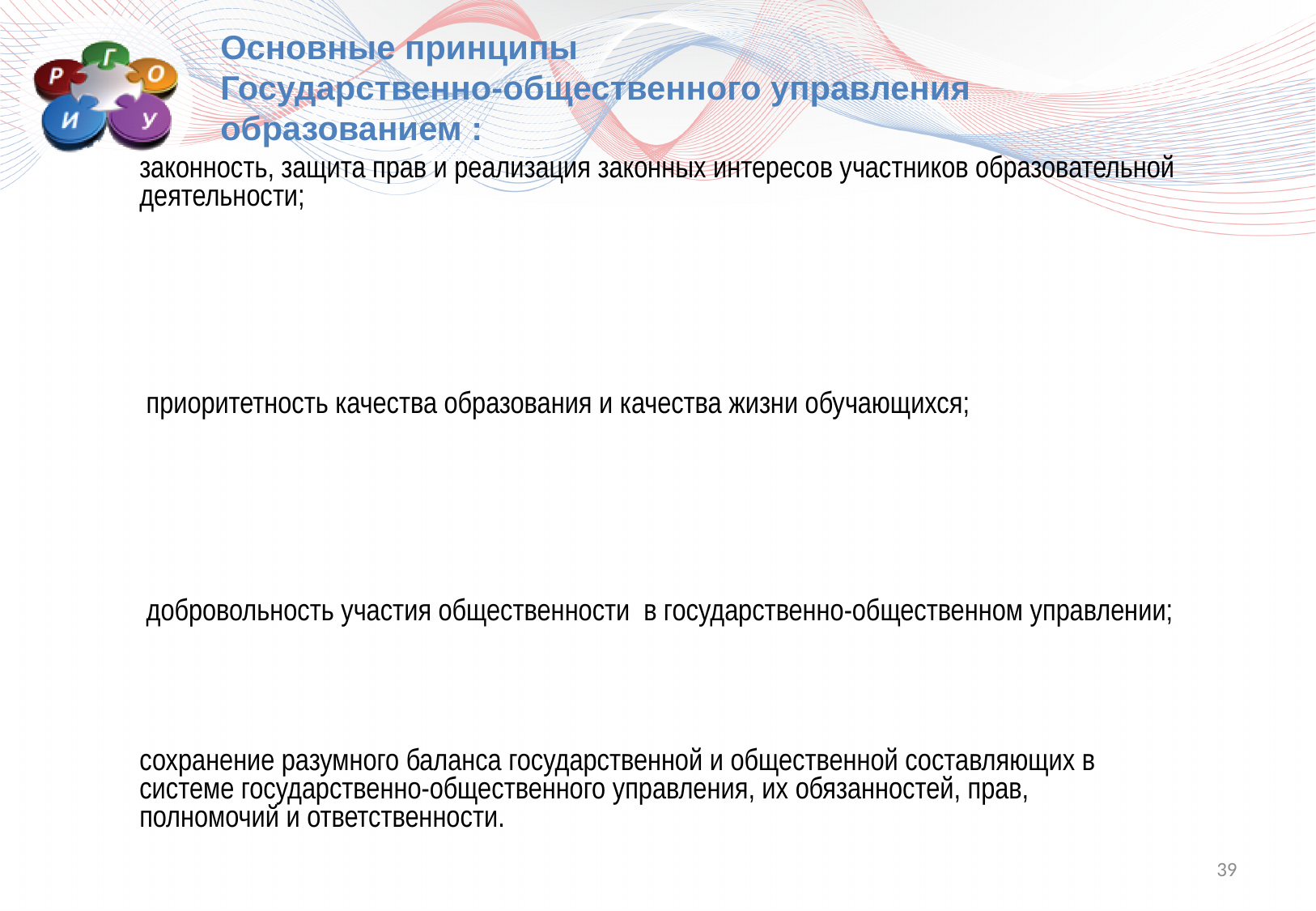

Основные принципы
Государственно-общественного управления образованием :
законность, защита прав и реализация законных интересов участников образовательной деятельности;
 приоритетность качества образования и качества жизни обучающихся;
 добровольность участия общественности  в государственно-общественном управлении;
сохранение разумного баланса государственной и общественной составляющих в системе государственно-общественного управления, их обязанностей, прав, полномочий и ответственности.
39